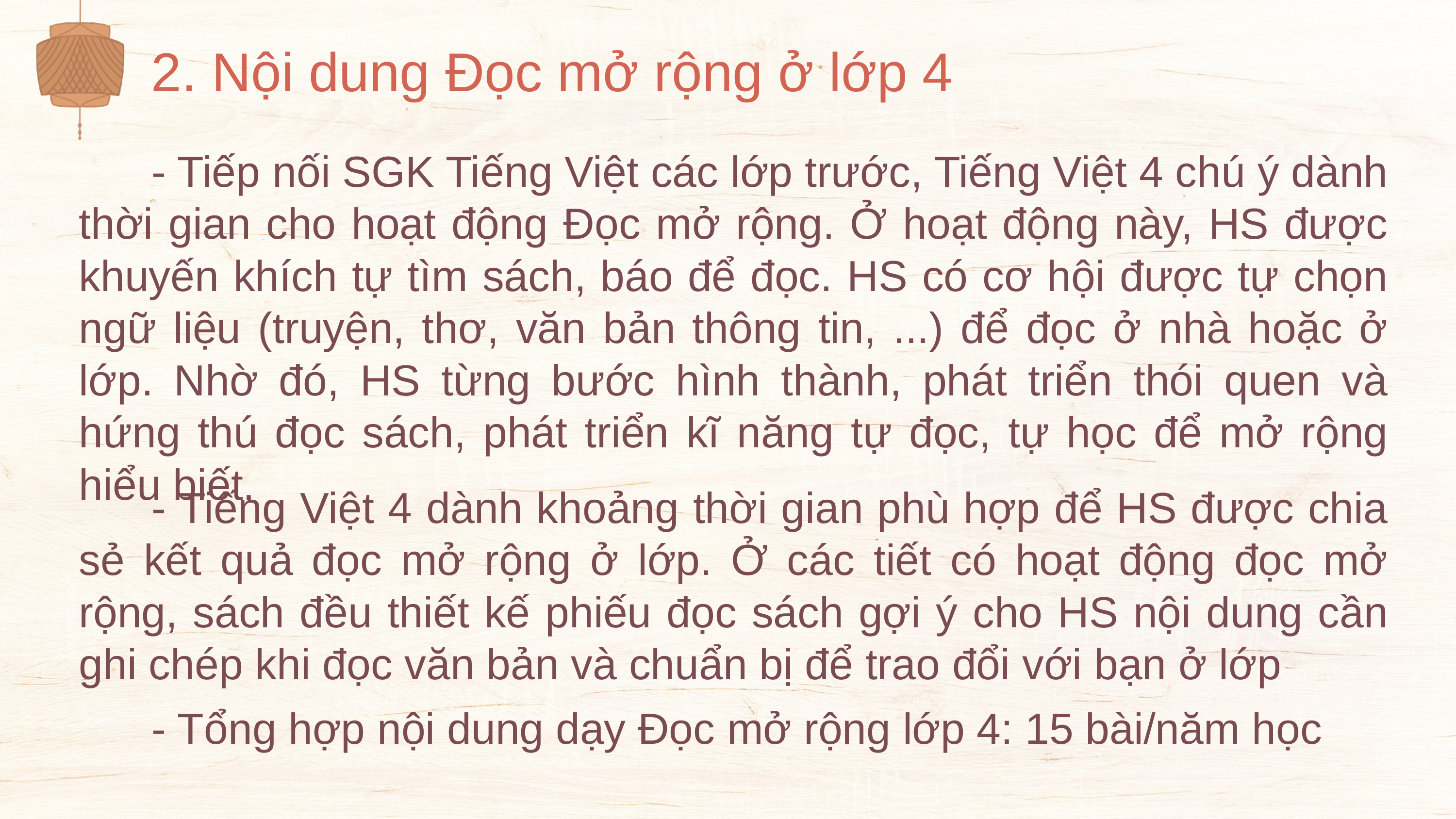

2. Nội dung Đọc mở rộng ở lớp 4
	- Tiếp nối SGK Tiếng Việt các lớp trước, Tiếng Việt 4 chú ý dành thời gian cho hoạt động Đọc mở rộng. Ở hoạt động này, HS được khuyến khích tự tìm sách, báo để đọc. HS có cơ hội được tự chọn ngữ liệu (truyện, thơ, văn bản thông tin, ...) để đọc ở nhà hoặc ở lớp. Nhờ đó, HS từng bước hình thành, phát triển thói quen và hứng thú đọc sách, phát triển kĩ năng tự đọc, tự học để mở rộng hiểu biết.
	- Tiếng Việt 4 dành khoảng thời gian phù hợp để HS được chia sẻ kết quả đọc mở rộng ở lớp. Ở các tiết có hoạt động đọc mở rộng, sách đều thiết kế phiếu đọc sách gợi ý cho HS nội dung cần ghi chép khi đọc văn bản và chuẩn bị để trao đổi với bạn ở lớp
	- Tổng hợp nội dung dạy Đọc mở rộng lớp 4: 15 bài/năm học